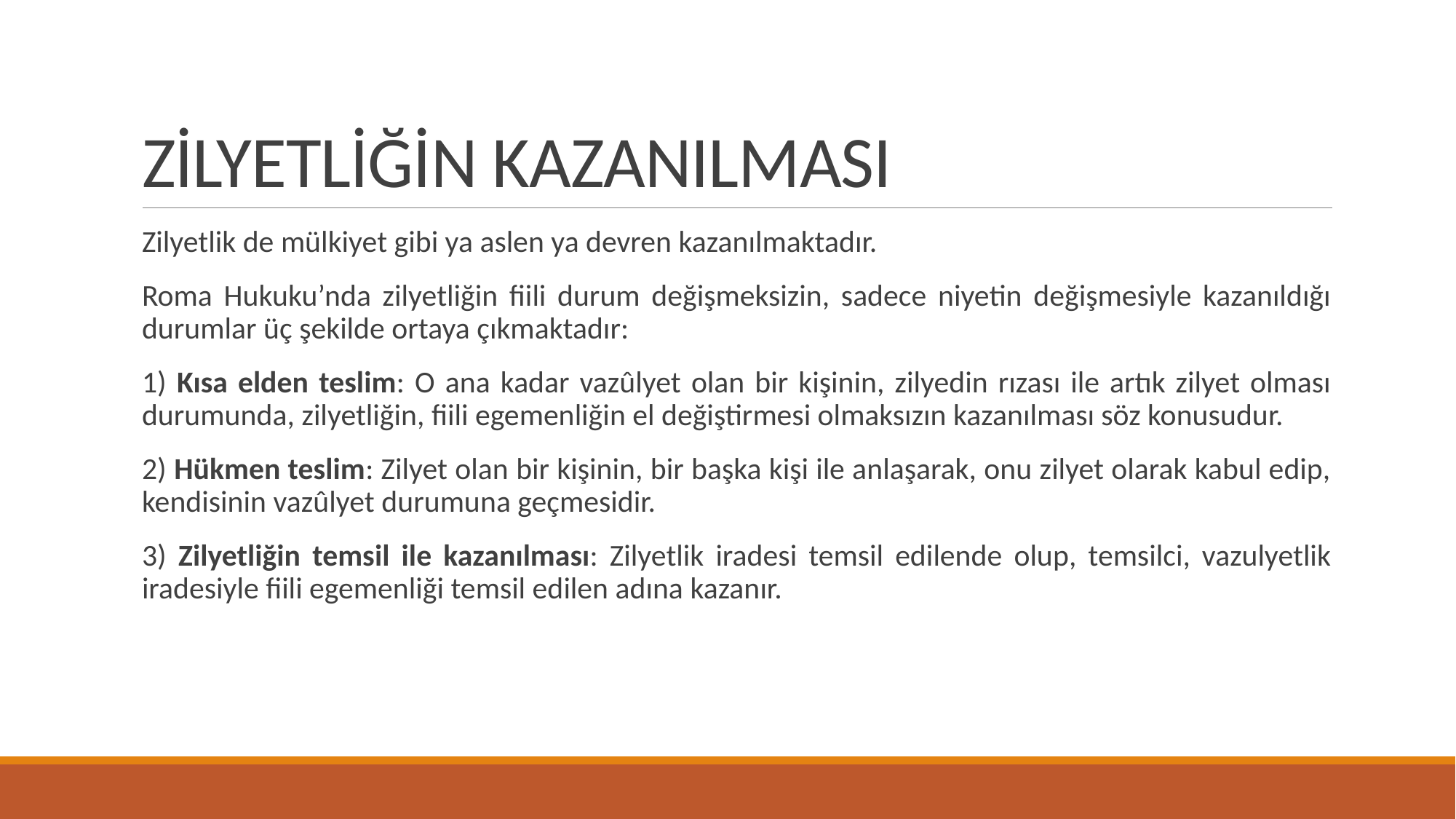

# ZİLYETLİĞİN KAZANILMASI
Zilyetlik de mülkiyet gibi ya aslen ya devren kazanılmaktadır.
Roma Hukuku’nda zilyetliğin fiili durum değişmeksizin, sadece niyetin değişmesiyle kazanıldığı durumlar üç şekilde ortaya çıkmaktadır:
1) Kısa elden teslim: O ana kadar vazûlyet olan bir kişinin, zilyedin rızası ile artık zilyet olması durumunda, zilyetliğin, fiili egemenliğin el değiştirmesi olmaksızın kazanılması söz konusudur.
2) Hükmen teslim: Zilyet olan bir kişinin, bir başka kişi ile anlaşarak, onu zilyet olarak kabul edip, kendisinin vazûlyet durumuna geçmesidir.
3) Zilyetliğin temsil ile kazanılması: Zilyetlik iradesi temsil edilende olup, temsilci, vazulyetlik iradesiyle fiili egemenliği temsil edilen adına kazanır.